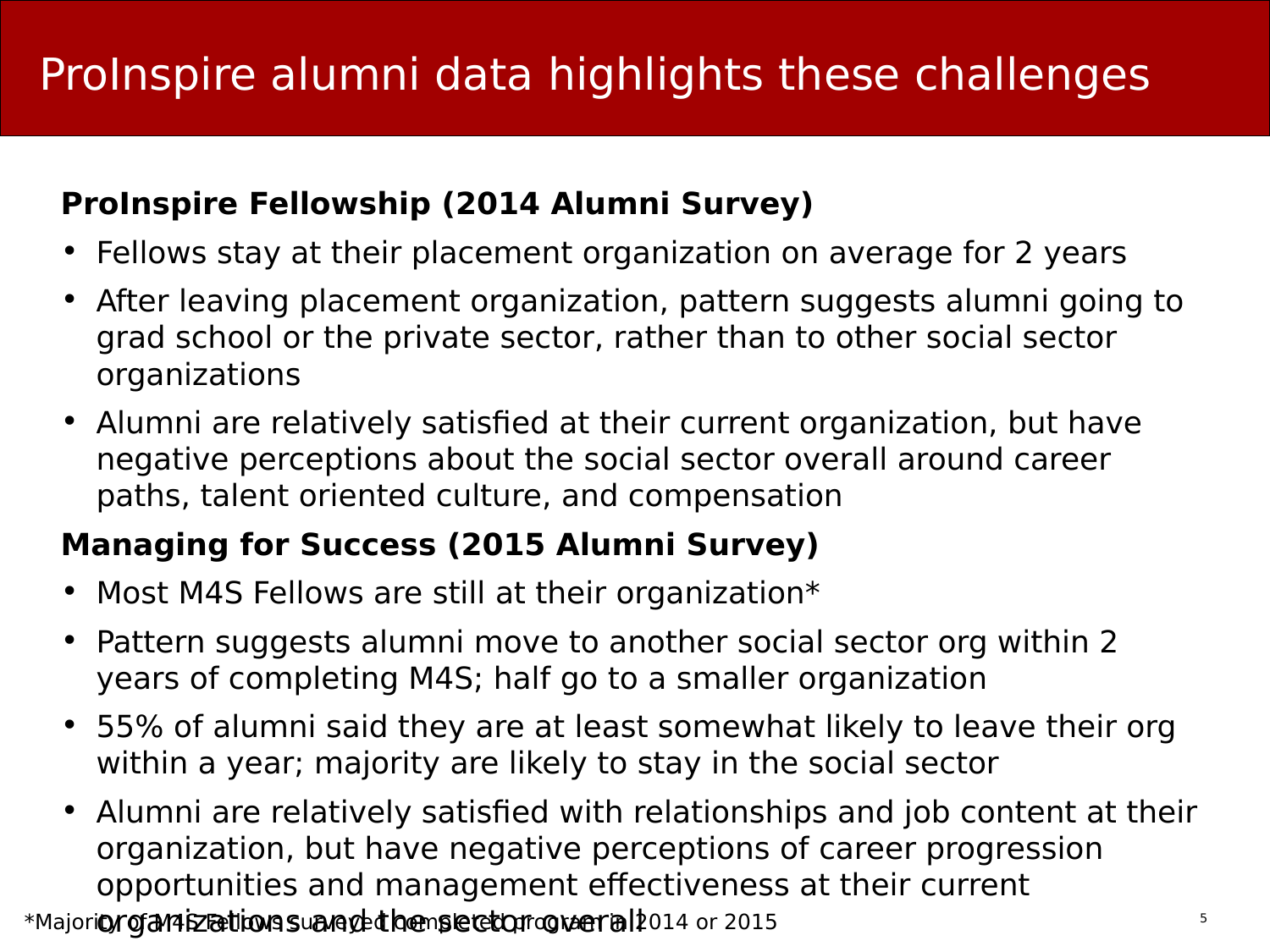

# ProInspire alumni data highlights these challenges
ProInspire Fellowship (2014 Alumni Survey)
Fellows stay at their placement organization on average for 2 years
After leaving placement organization, pattern suggests alumni going to grad school or the private sector, rather than to other social sector organizations
Alumni are relatively satisfied at their current organization, but have negative perceptions about the social sector overall around career paths, talent oriented culture, and compensation
Managing for Success (2015 Alumni Survey)
Most M4S Fellows are still at their organization*
Pattern suggests alumni move to another social sector org within 2 years of completing M4S; half go to a smaller organization
55% of alumni said they are at least somewhat likely to leave their org within a year; majority are likely to stay in the social sector
Alumni are relatively satisfied with relationships and job content at their organization, but have negative perceptions of career progression opportunities and management effectiveness at their current organizations and the sector overall

*Majority of M4S Fellows surveyed completed program in 2014 or 2015